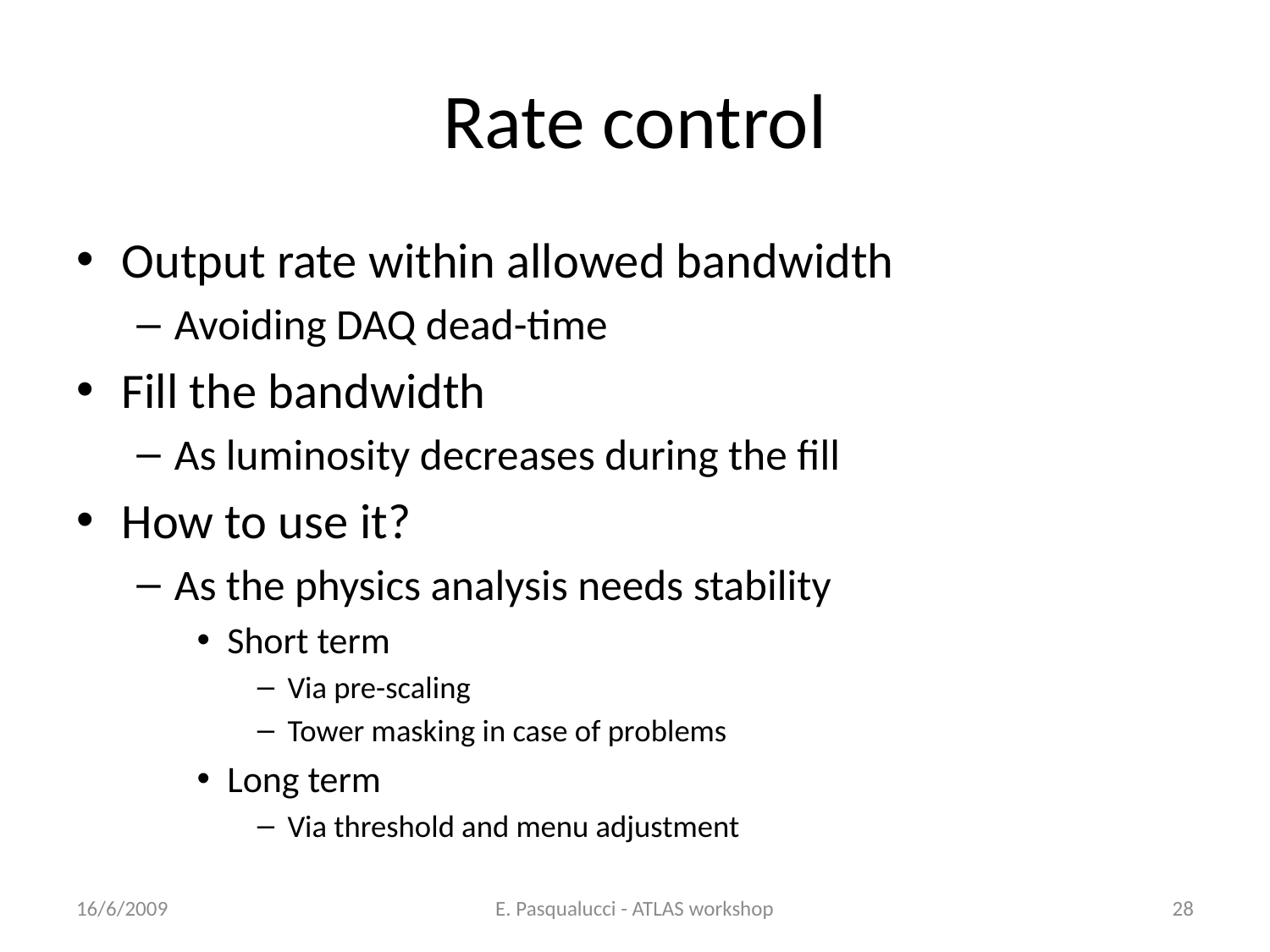

# Rate control
Output rate within allowed bandwidth
Avoiding DAQ dead-time
Fill the bandwidth
As luminosity decreases during the fill
How to use it?
As the physics analysis needs stability
Short term
Via pre-scaling
Tower masking in case of problems
Long term
Via threshold and menu adjustment
16/6/2009
E. Pasqualucci - ATLAS workshop
28